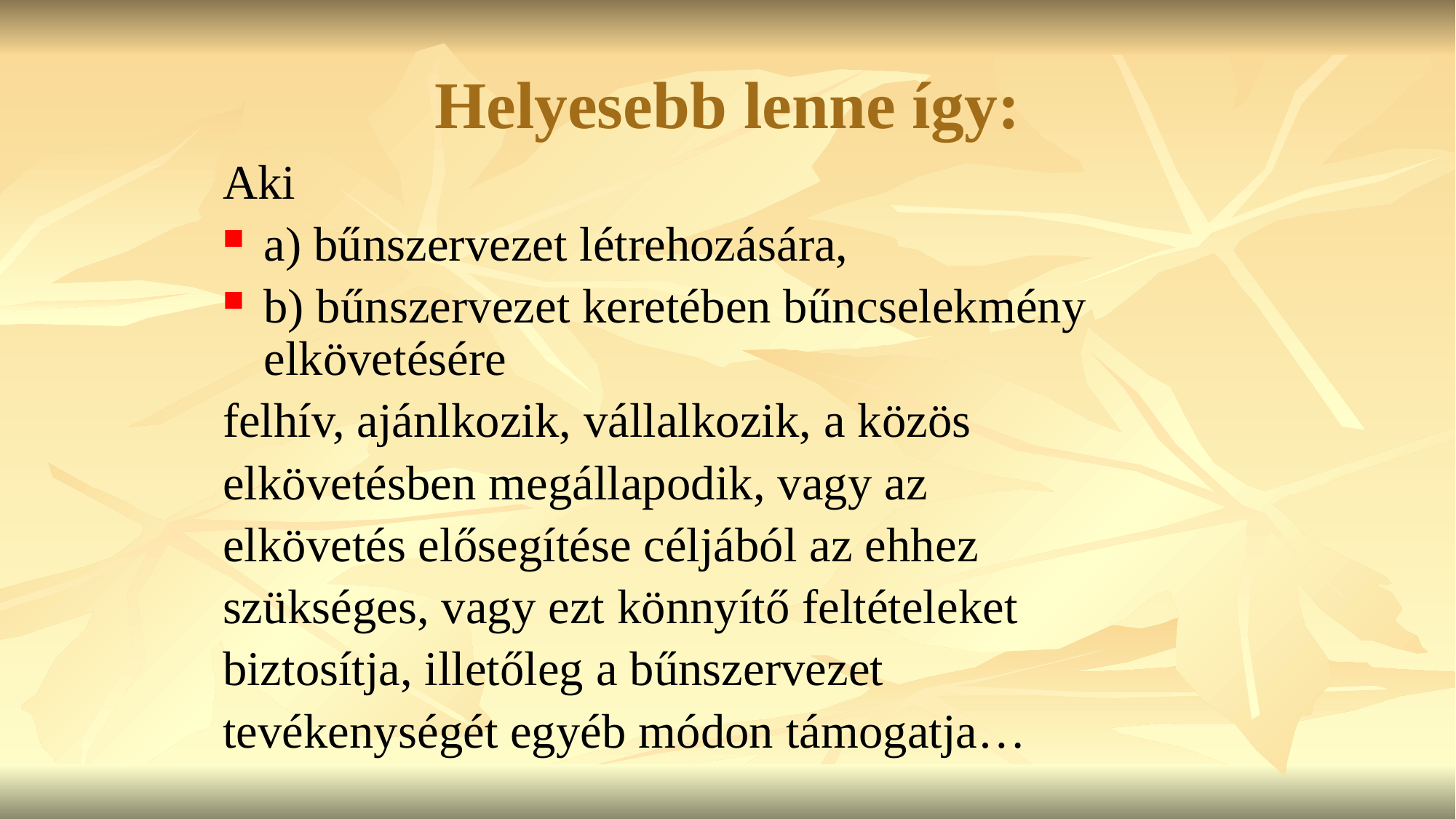

Helyesebb lenne így:
Aki
a) bűnszervezet létrehozására,
b) bűnszervezet keretében bűncselekmény elkövetésére
felhív, ajánlkozik, vállalkozik, a közös
elkövetésben megállapodik, vagy az
elkövetés elősegítése céljából az ehhez
szükséges, vagy ezt könnyítő feltételeket
biztosítja, illetőleg a bűnszervezet
tevékenységét egyéb módon támogatja…